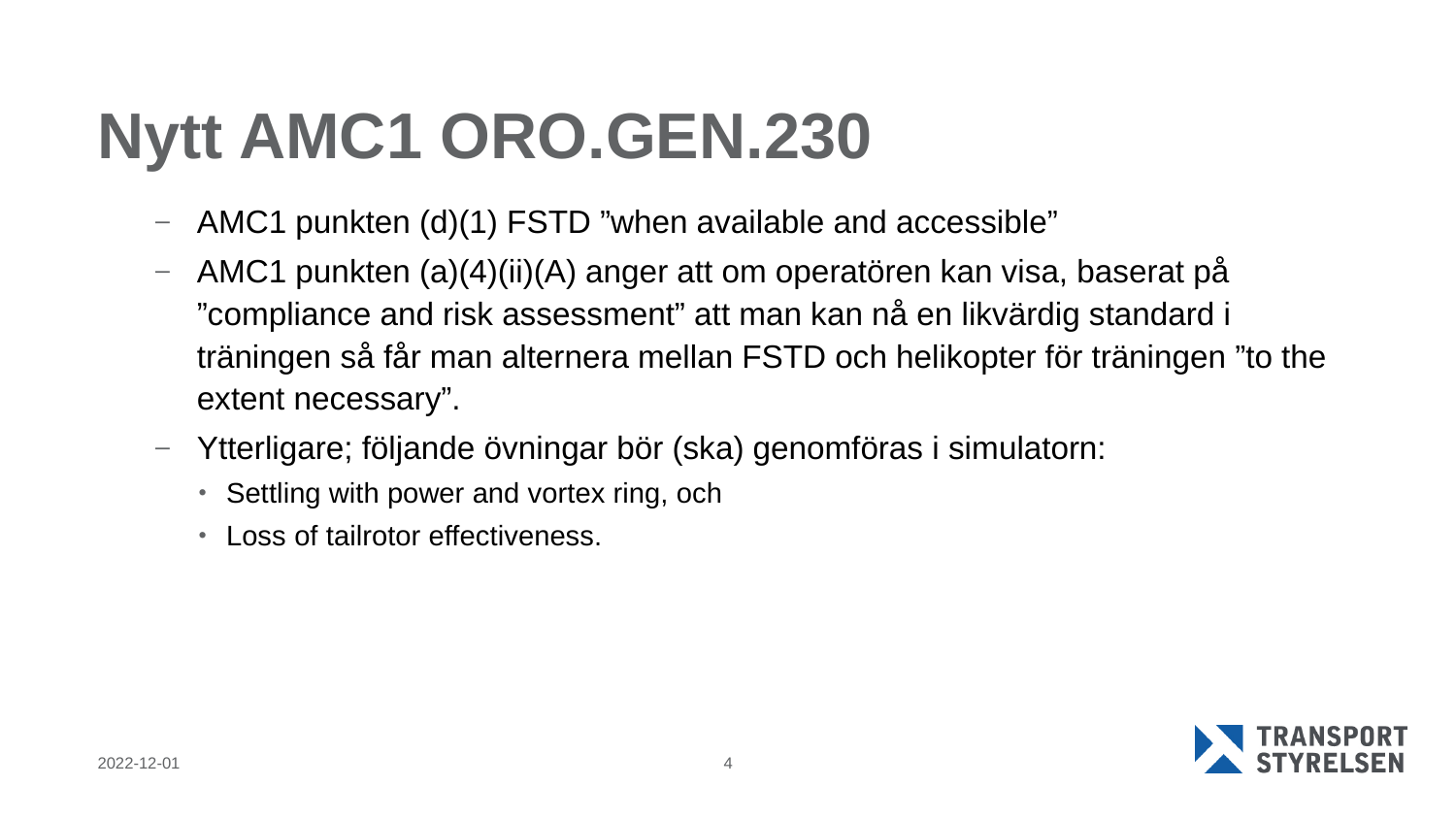

# Nytt AMC1 ORO.GEN.230
AMC1 punkten (d)(1) FSTD ”when available and accessible”
AMC1 punkten (a)(4)(ii)(A) anger att om operatören kan visa, baserat på ”compliance and risk assessment” att man kan nå en likvärdig standard i träningen så får man alternera mellan FSTD och helikopter för träningen ”to the extent necessary”.
Ytterligare; följande övningar bör (ska) genomföras i simulatorn:
Settling with power and vortex ring, och
Loss of tailrotor effectiveness.

2022-12-01
4